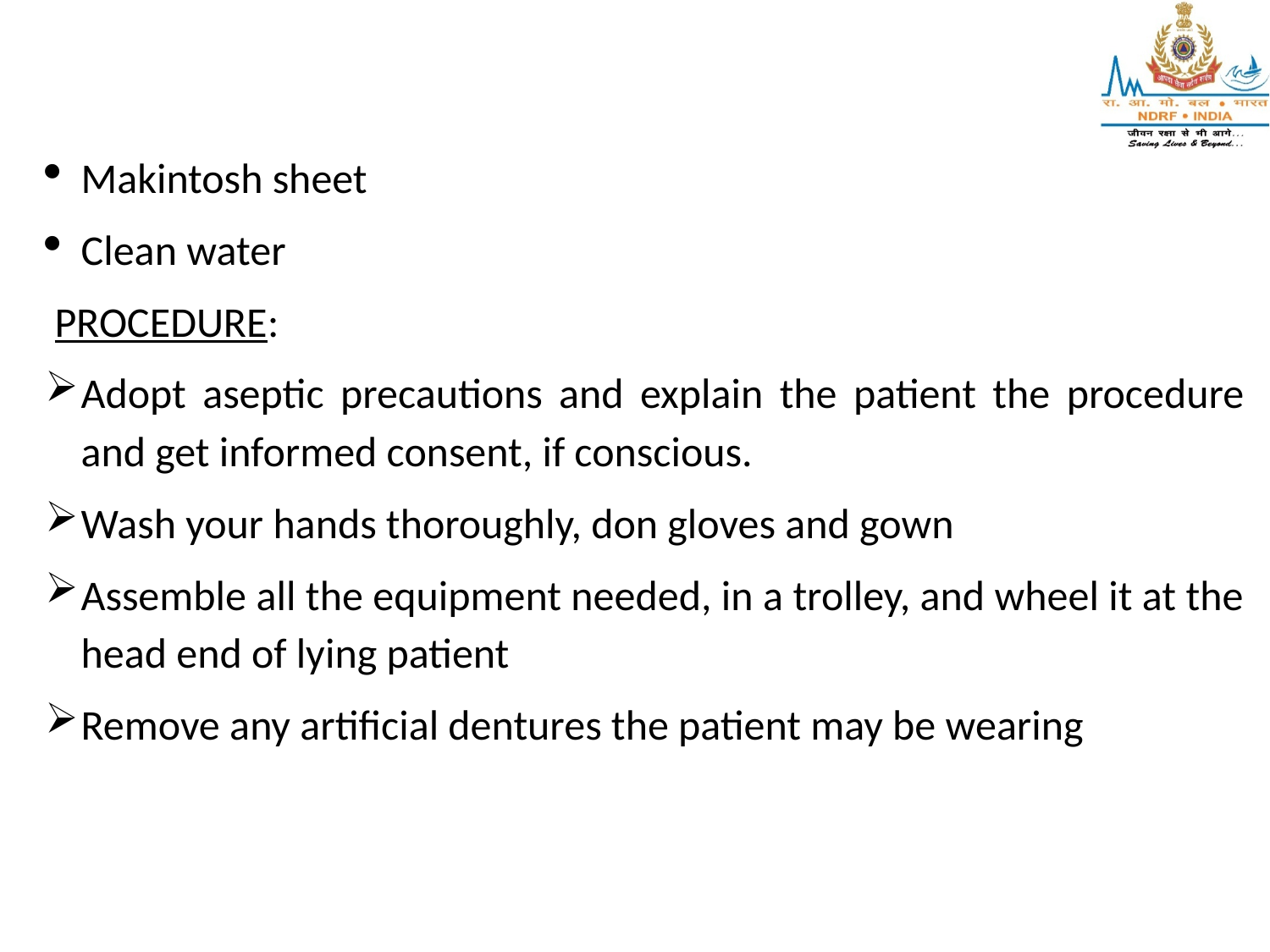

Makintosh sheet
Clean water
 PROCEDURE:
Adopt aseptic precautions and explain the patient the procedure and get informed consent, if conscious.
Wash your hands thoroughly, don gloves and gown
Assemble all the equipment needed, in a trolley, and wheel it at the head end of lying patient
Remove any artificial dentures the patient may be wearing